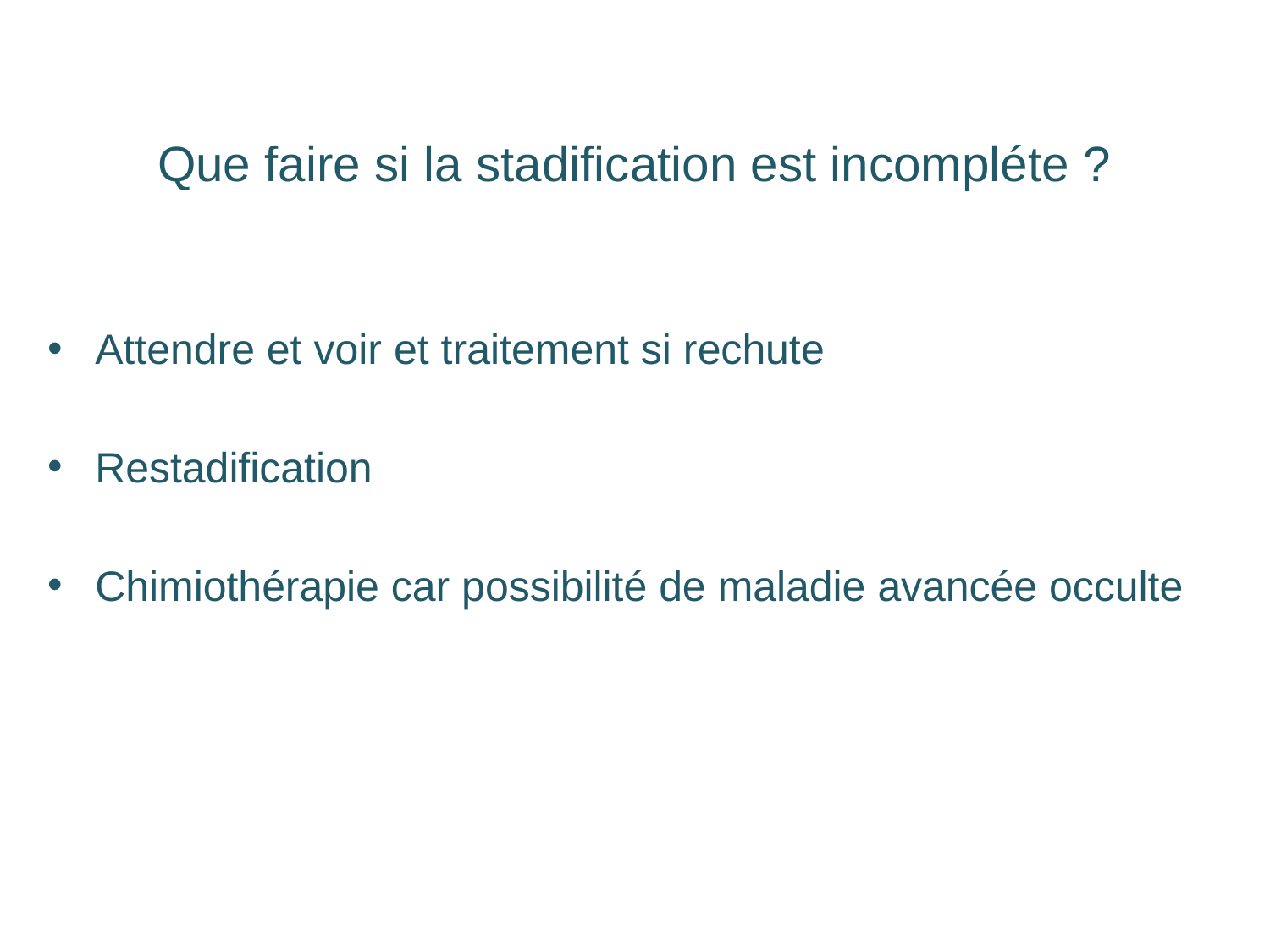

Que faire si la stadification est incompléte ?
Attendre et voir et traitement si rechute

Restadification

Chimiothérapie car possibilité de maladie avancée occulte